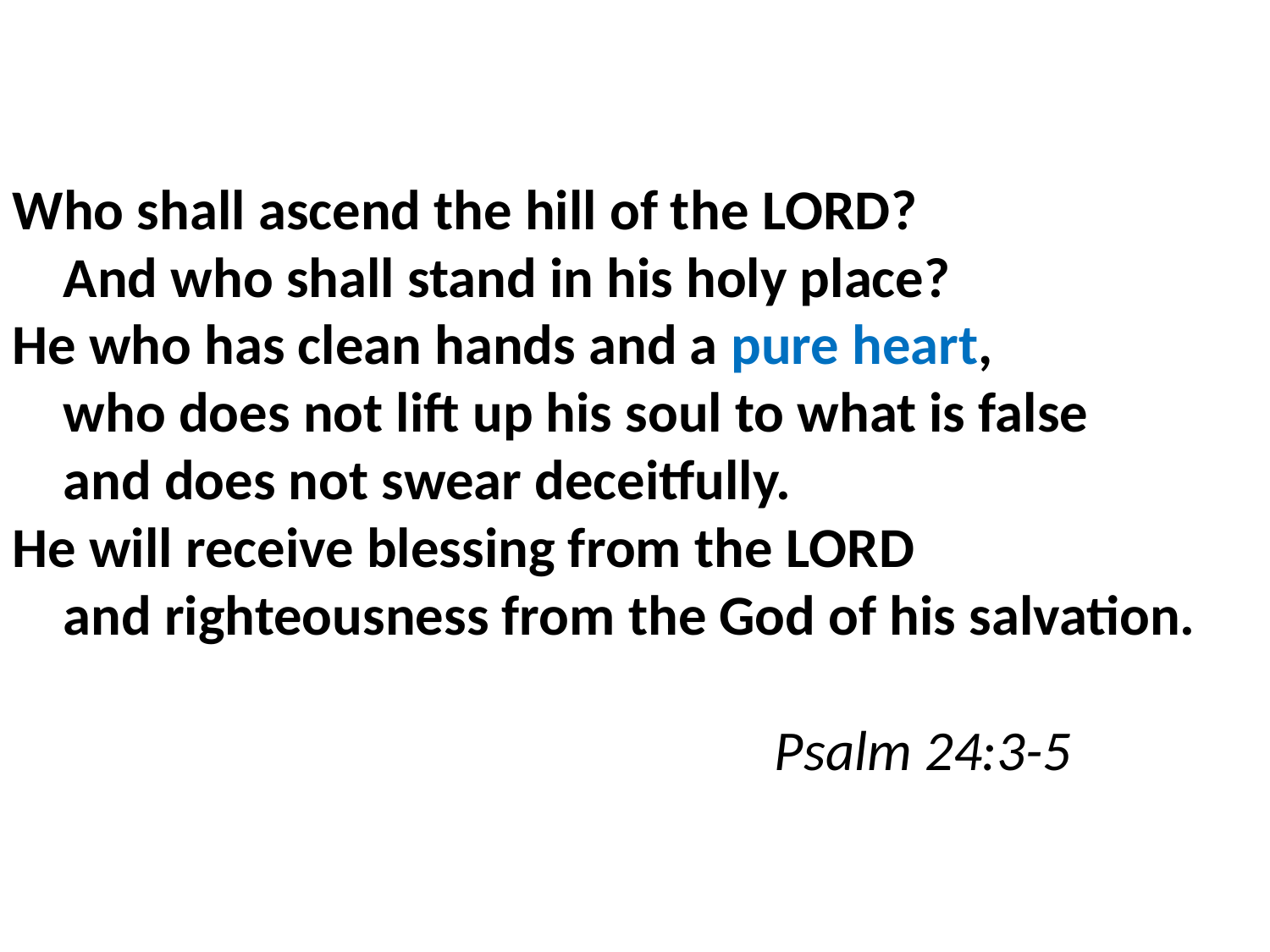

Who shall ascend the hill of the Lord?
    And who shall stand in his holy place?
He who has clean hands and a pure heart,
    who does not lift up his soul to what is false
    and does not swear deceitfully.
He will receive blessing from the Lord
    and righteousness from the God of his salvation.															Psalm 24:3-5